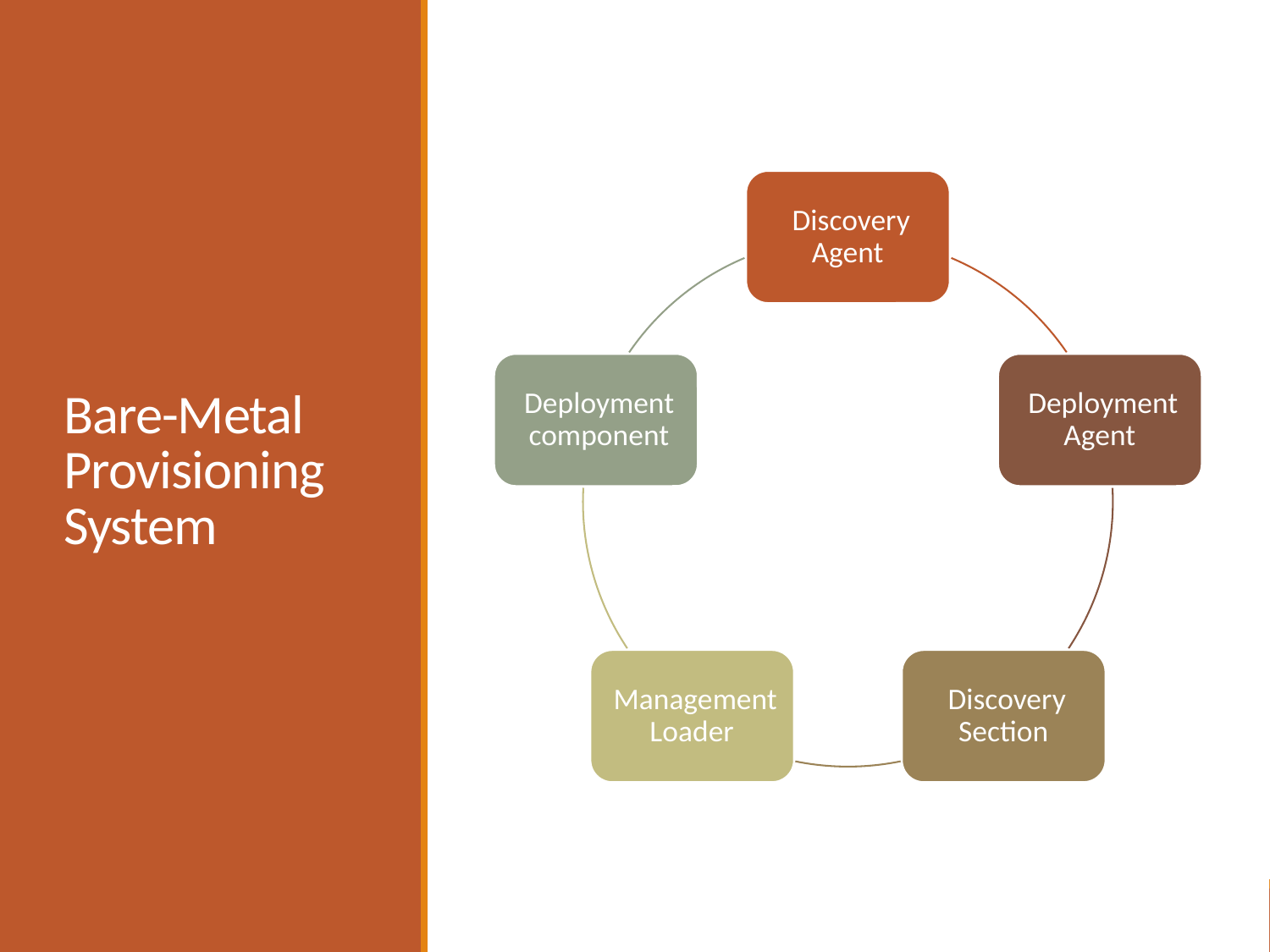

# Bare-Metal Provisioning System
Discovery Agent
Deployment Agent
Discovery Section
Management Loader
Deployment component